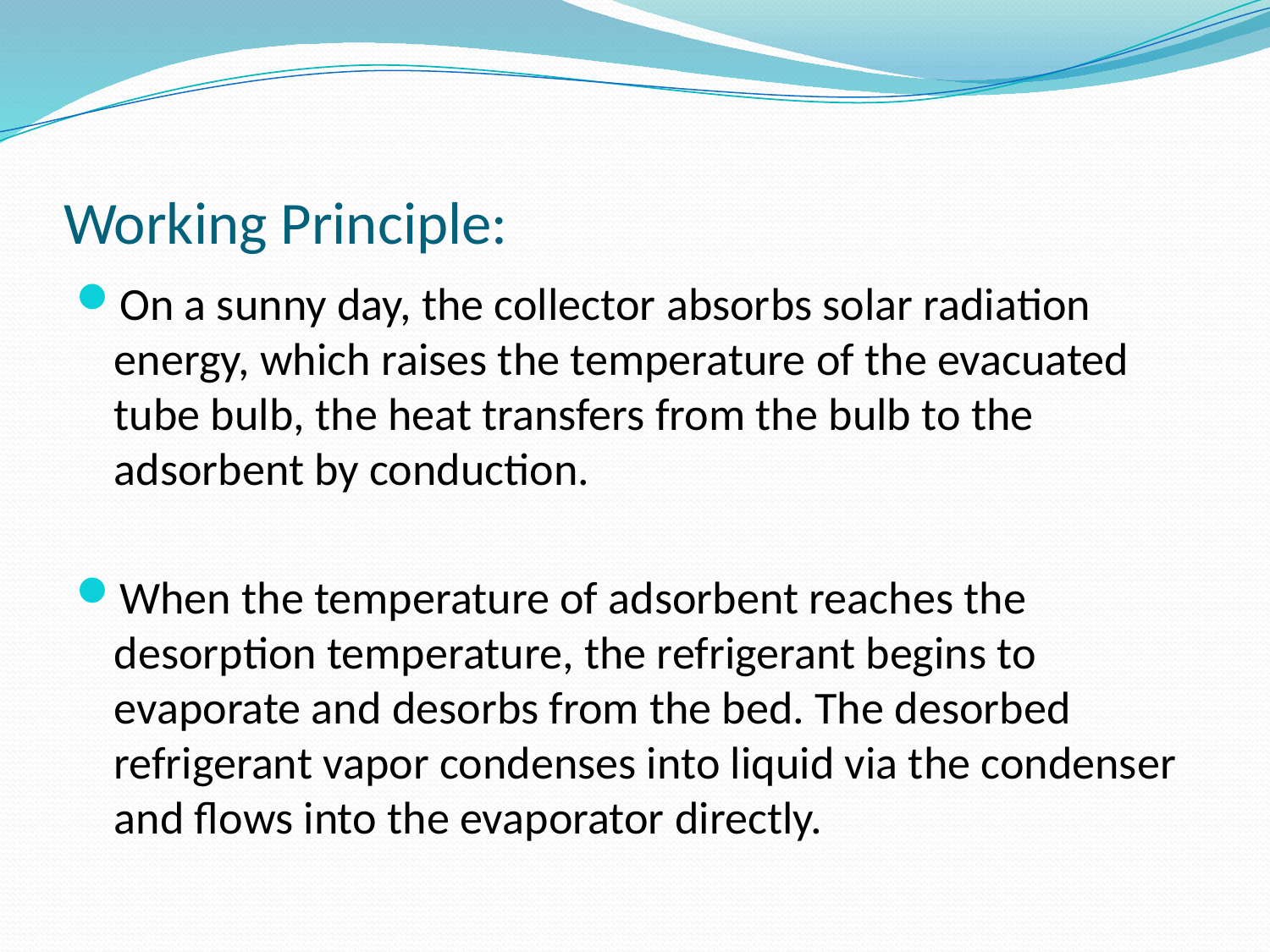

# Working Principle:
On a sunny day, the collector absorbs solar radiation energy, which raises the temperature of the evacuated tube bulb, the heat transfers from the bulb to the adsorbent by conduction.

When the temperature of adsorbent reaches the desorption temperature, the refrigerant begins to evaporate and desorbs from the bed. The desorbed refrigerant vapor condenses into liquid via the condenser and flows into the evaporator directly.